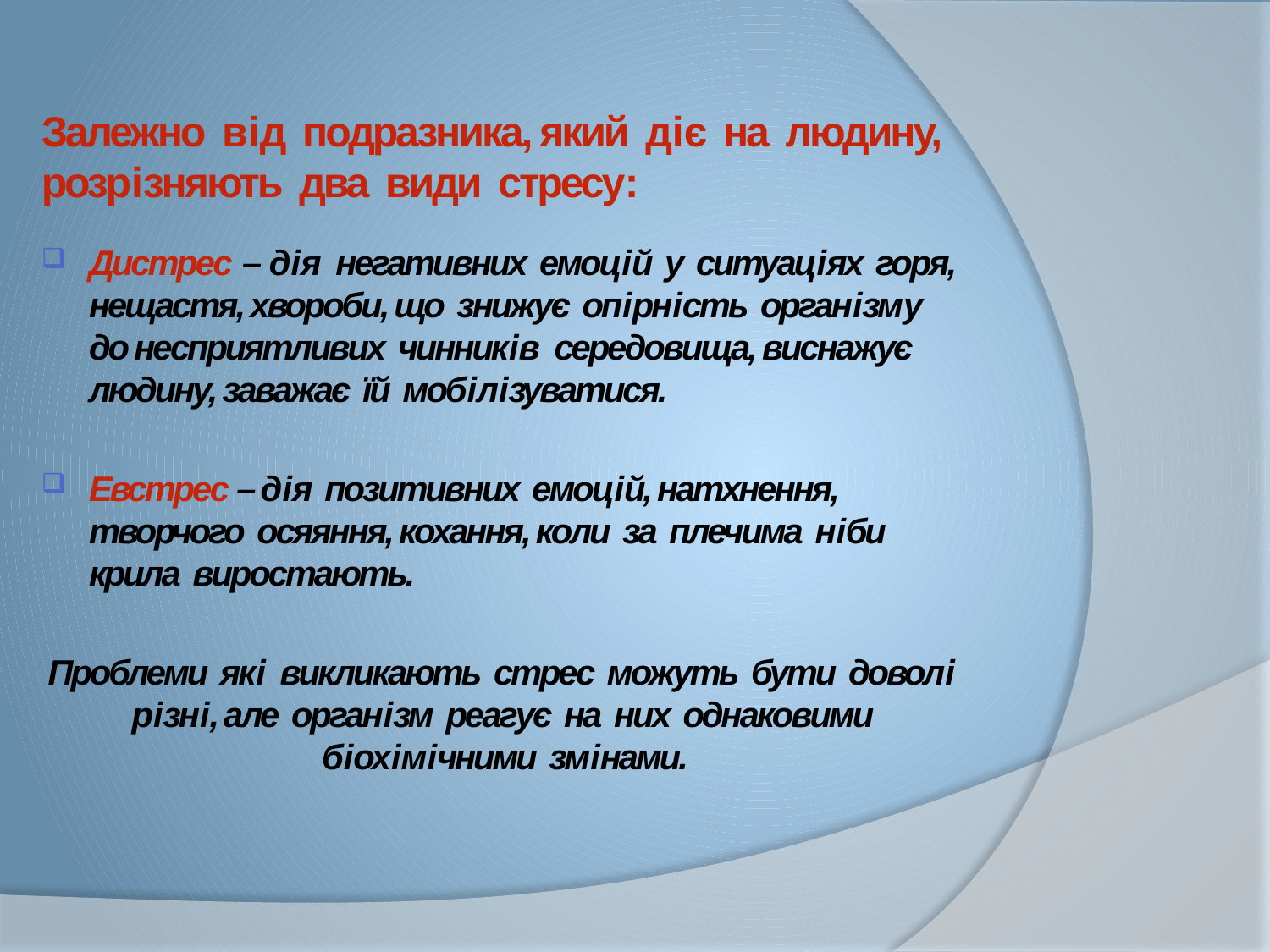

Залежно  вiд  подразника, який  дiє  на  людину, розрiзняють  два  види  стресу:

Дистрес – дiя  негативних  емоцiй  у  ситуацiях  горя, нещастя, хвороби, що  знижує  опiрнiсть  органiзму  до несприятливих  чинникiв  середовища, виснажує  людину, заважає  їй  мобiлiзуватися.

Евстрес – дiя  позитивних  емоцiй, натхнення, творчого  осяяння, кохання, коли  за  плечима  нiби  крила  виростають.

Проблеми  якi  викликають  стрес  можуть  бути  доволi  рiзнi, але  органiзм  реагує  на  них  однаковими  бiохiмiчними  змiнами.